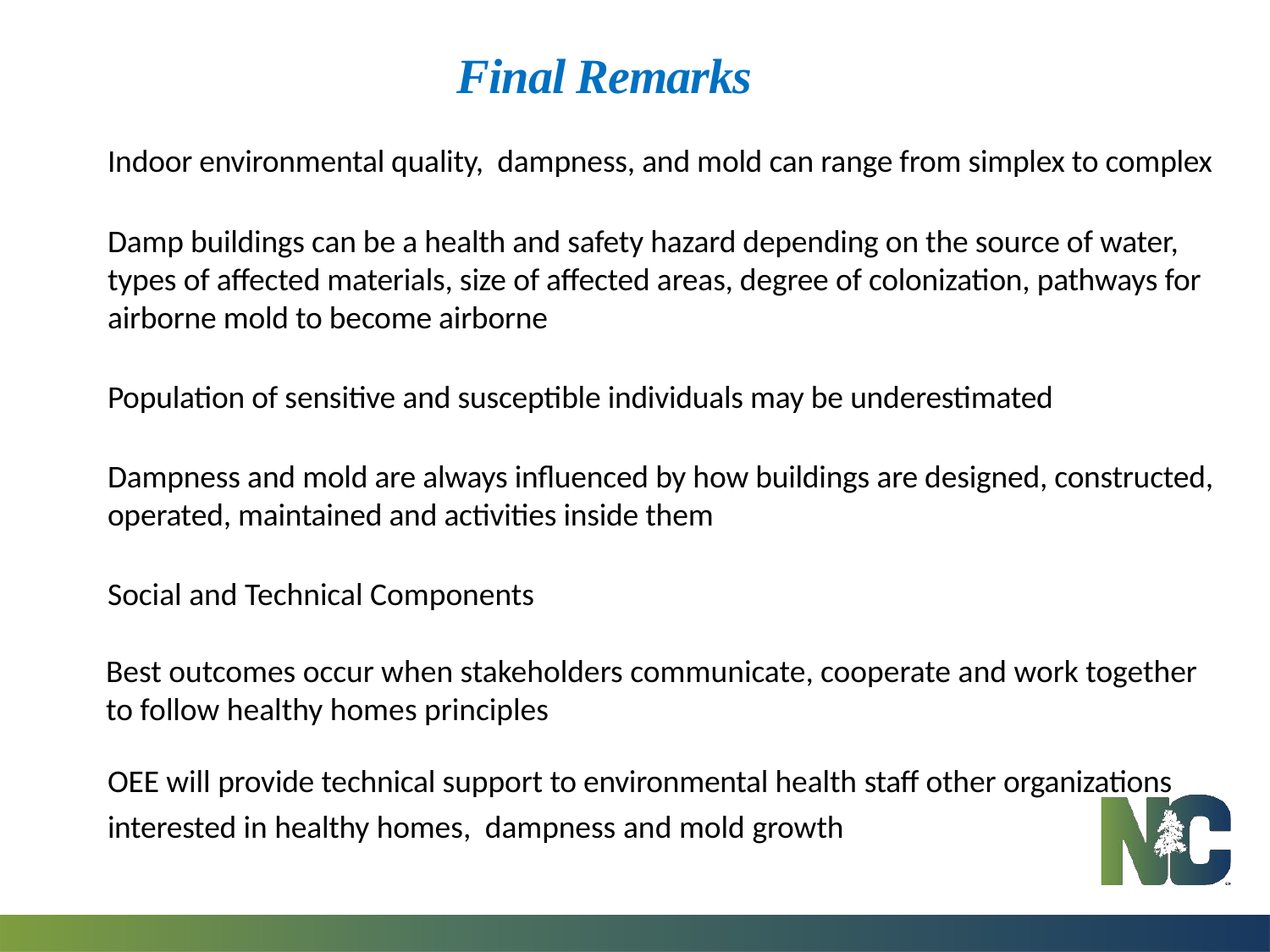

# Final Remarks
Indoor environmental quality,  dampness, and mold can range from simplex to complex

Damp buildings can be a health and safety hazard depending on the source of water,  types of affected materials, size of affected areas, degree of colonization, pathways for airborne mold to become airborne

Population of sensitive and susceptible individuals may be underestimated

Dampness and mold are always influenced by how buildings are designed, constructed, operated, maintained and activities inside them

Social and Technical Components

Best outcomes occur when stakeholders communicate, cooperate and work together to follow healthy homes principles
OEE will provide technical support to environmental health staff other organizations interested in healthy homes,  dampness and mold growth